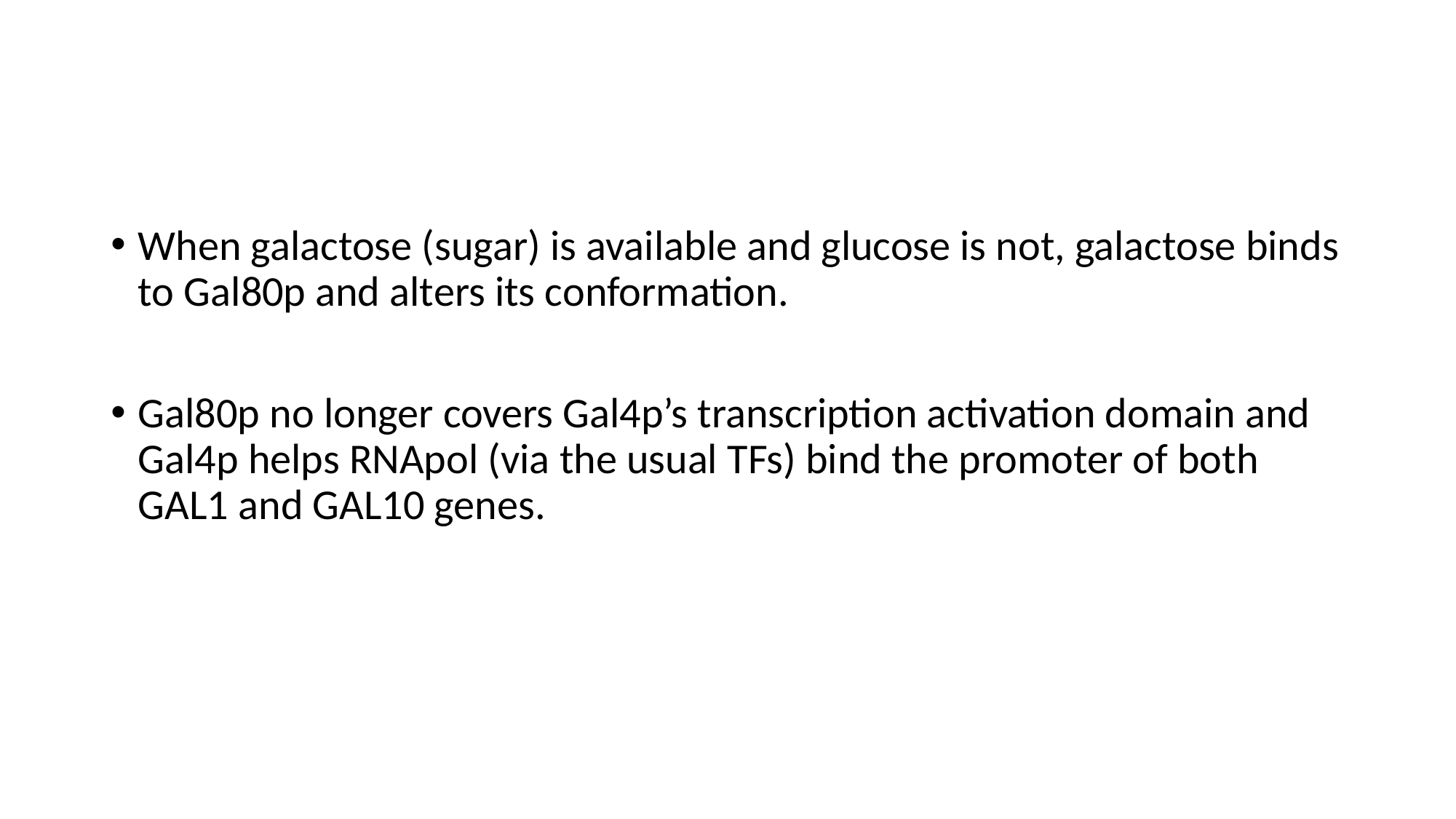

#
When galactose (sugar) is available and glucose is not, galactose binds to Gal80p and alters its conformation.

Gal80p no longer covers Gal4p’s transcription activation domain and Gal4p helps RNApol (via the usual TFs) bind the promoter of both GAL1 and GAL10 genes.